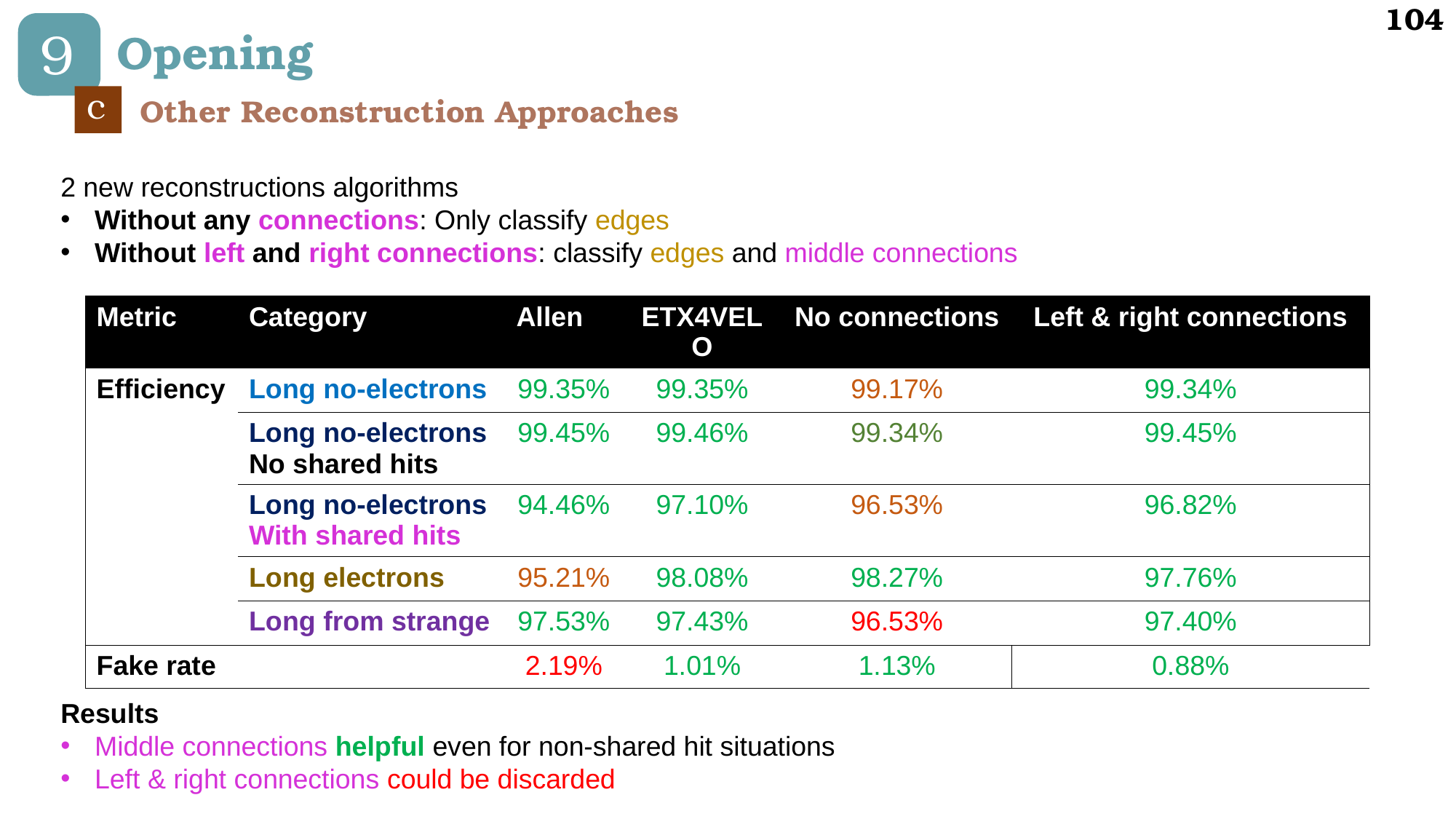

104
9
# Opening
c
Other Reconstruction Approaches
2 new reconstructions algorithms
Without any connections: Only classify edges
Without left and right connections: classify edges and middle connections
| Metric | Category | Allen | ETX4VELO | No connections | Left & right connections |
| --- | --- | --- | --- | --- | --- |
| Efficiency | Long no-electrons | 99.35% | 99.35% | 99.17% | 99.34% |
|  | Long no-electrons No shared hits | 99.45% | 99.46% | 99.34% | 99.45% |
|  | Long no-electrons With shared hits | 94.46% | 97.10% | 96.53% | 96.82% |
|  | Long electrons | 95.21% | 98.08% | 98.27% | 97.76% |
|  | Long from strange | 97.53% | 97.43% | 96.53% | 97.40% |
| Fake rate |  | 2.19% | 1.01% | 1.13% | 0.88% |
Results
Middle connections helpful even for non-shared hit situations
Left & right connections could be discarded